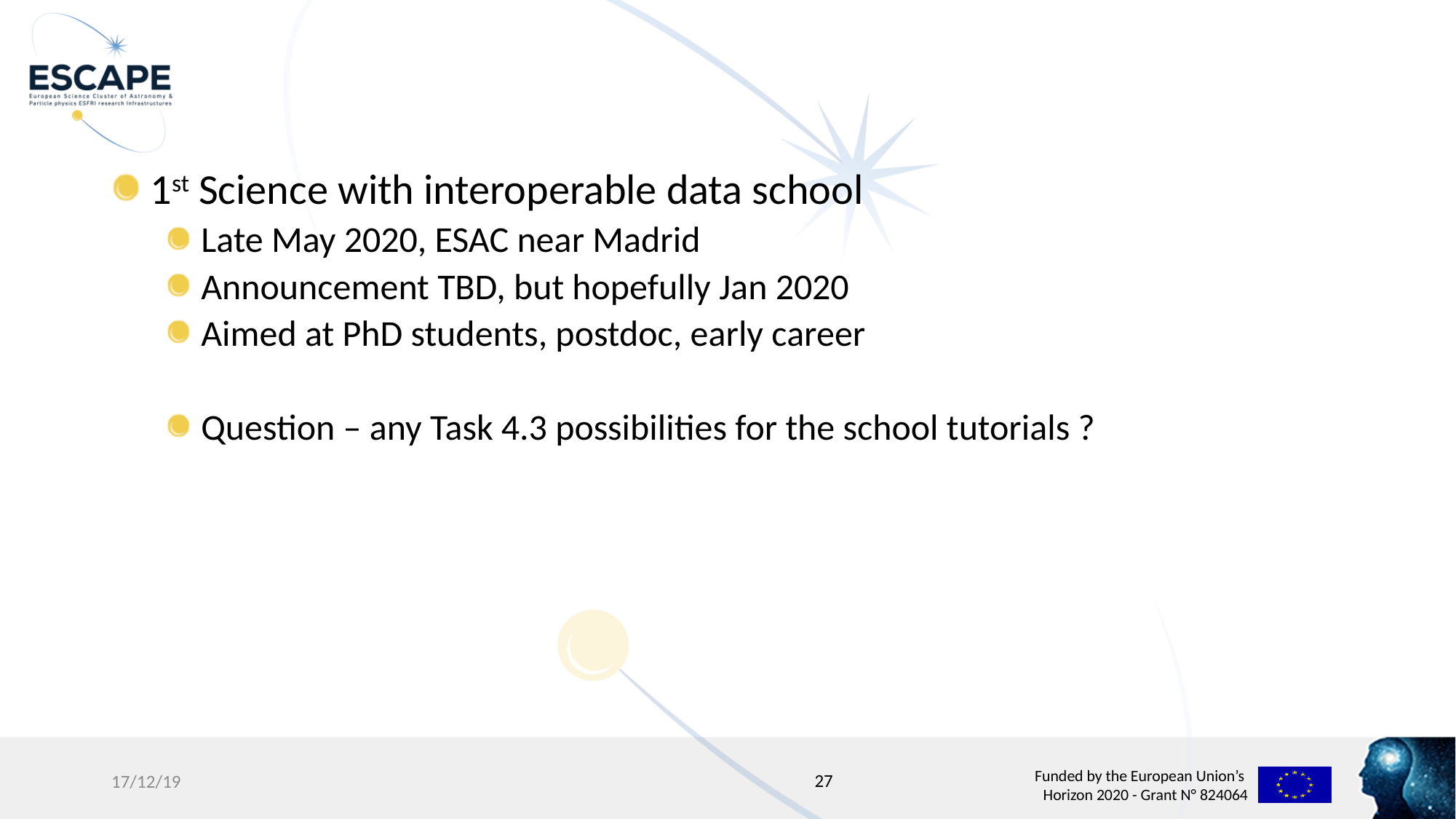

#
 1st Science with interoperable data school
 Late May 2020, ESAC near Madrid
 Announcement TBD, but hopefully Jan 2020
 Aimed at PhD students, postdoc, early career

 Question – any Task 4.3 possibilities for the school tutorials ?
27
17/12/19